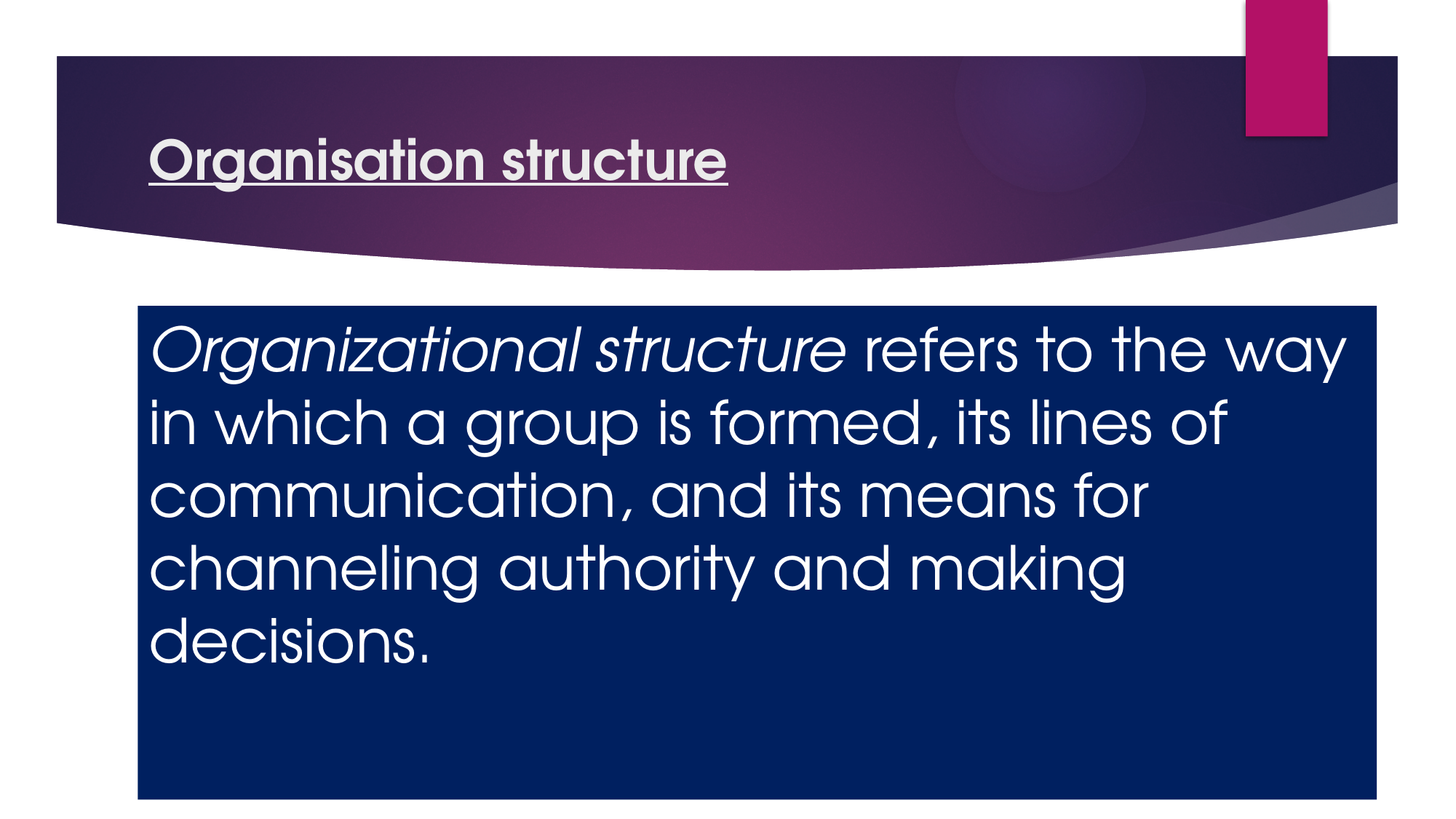

# Organisation structure
Organizational structure refers to the way in which a group is formed, its lines of communication, and its means for channeling authority and making decisions.